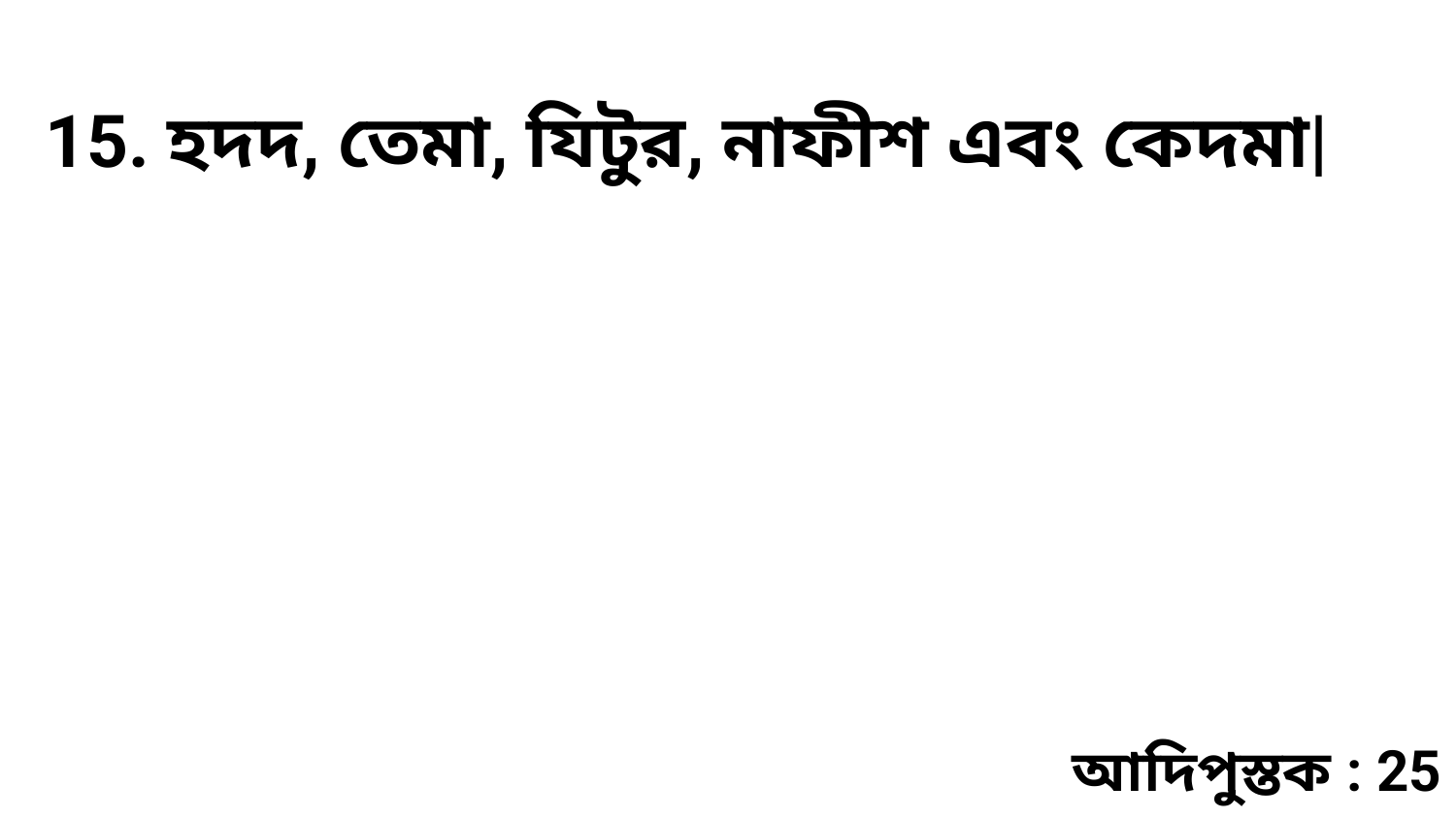

15. হদদ, তেমা, যিটুর, নাফীশ এবং কেদমা|
আদিপুস্তক : 25